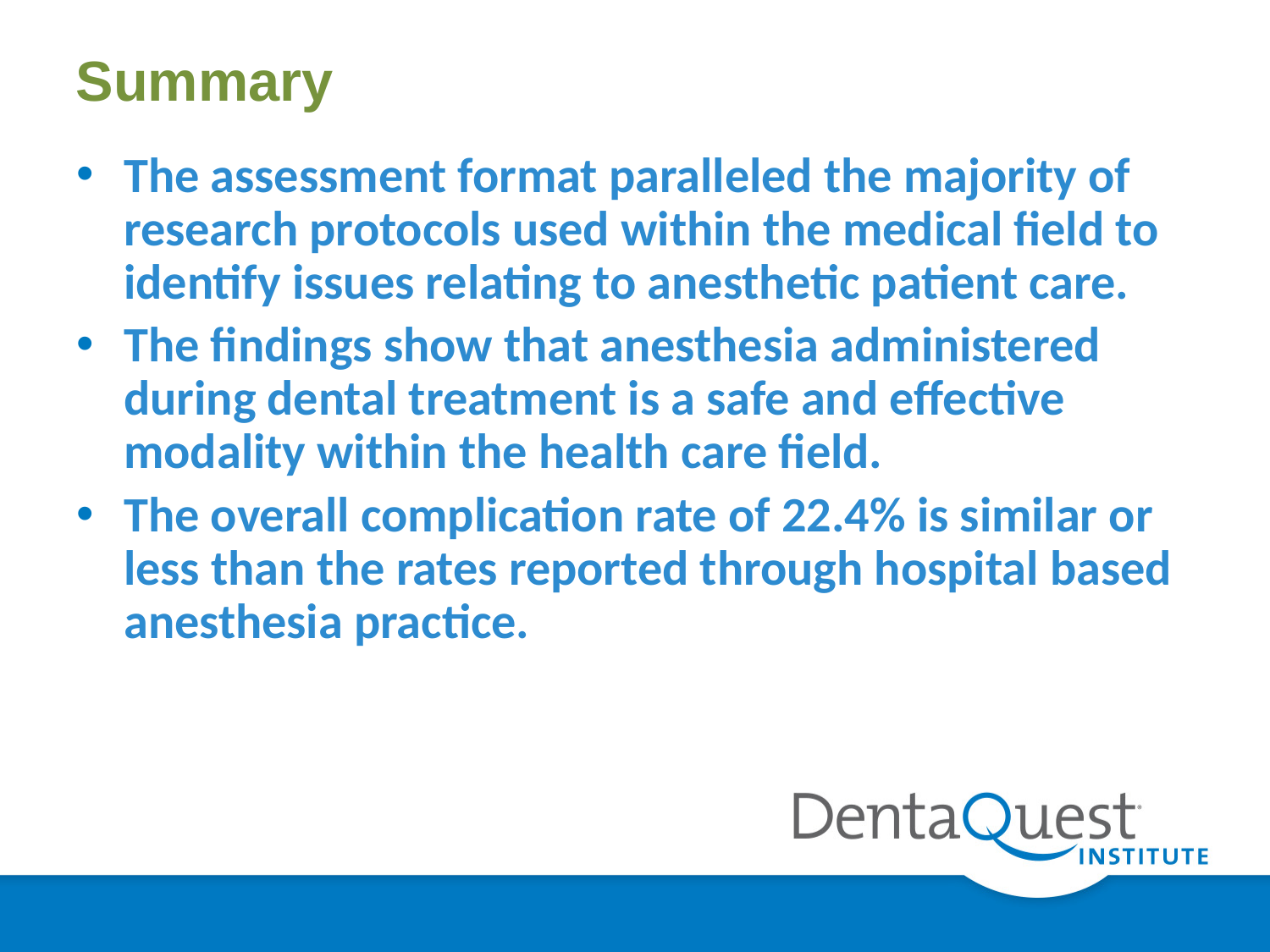

# Summary
The assessment format paralleled the majority of research protocols used within the medical field to identify issues relating to anesthetic patient care.
The findings show that anesthesia administered during dental treatment is a safe and effective modality within the health care field.
The overall complication rate of 22.4% is similar or less than the rates reported through hospital based anesthesia practice.